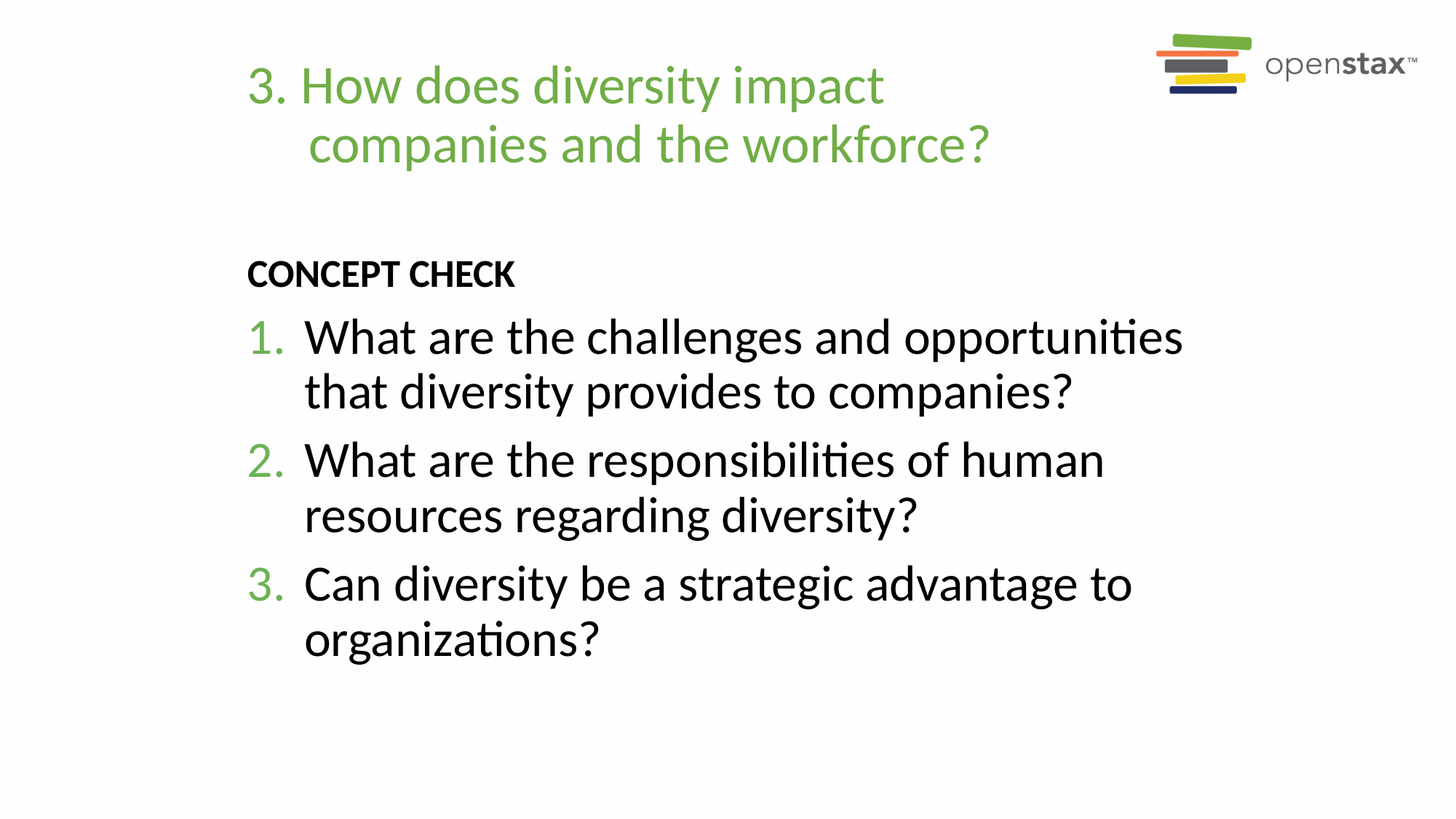

# 3. How does diversity impact companies and the workforce?
Concept Check
What are the challenges and opportunities that diversity provides to companies?
What are the responsibilities of human resources regarding diversity?
Can diversity be a strategic advantage to organizations?